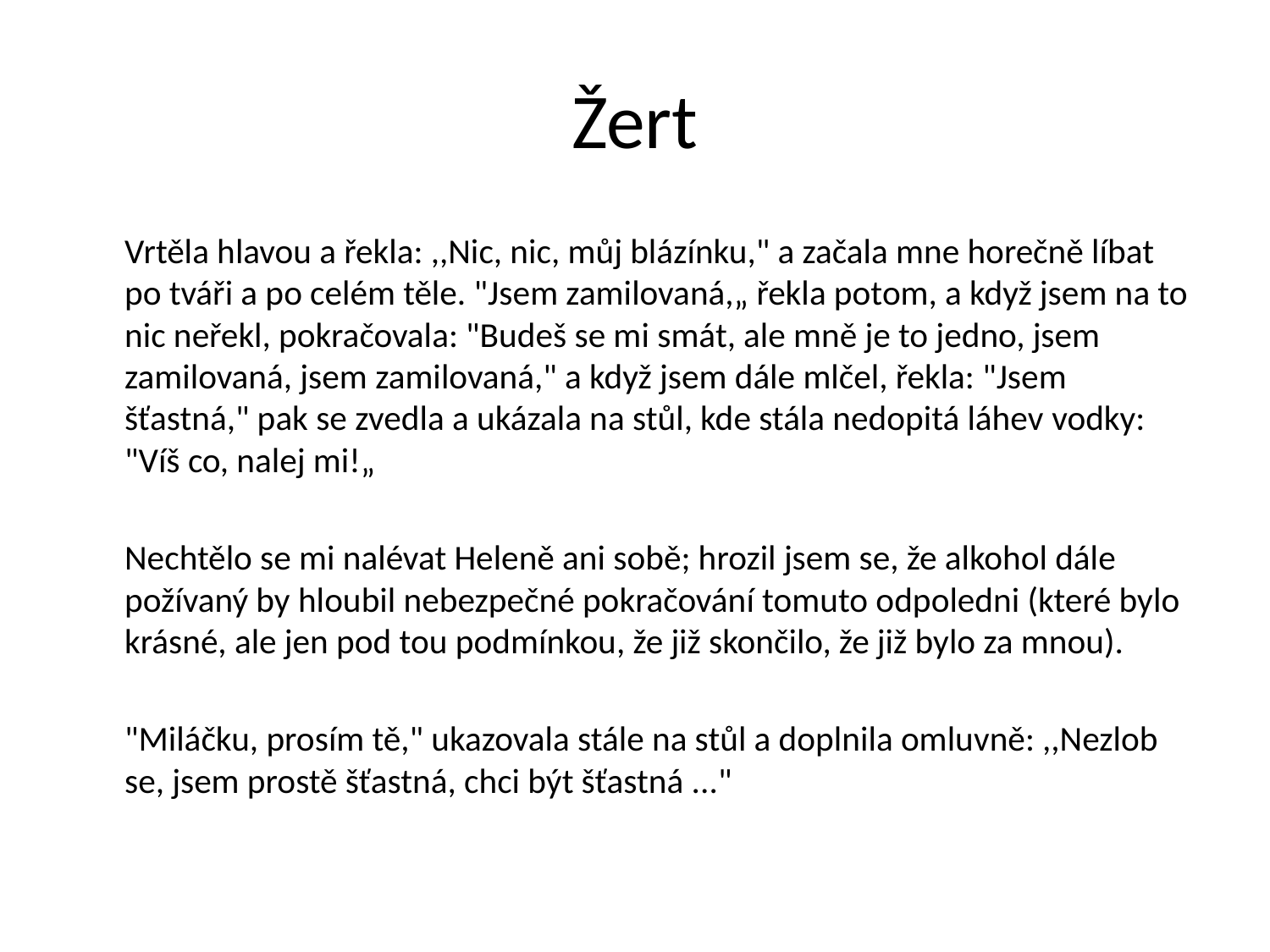

# Žert
	Vrtěla hlavou a řekla: ,,Nic, nic, můj blázínku," a začala mne horečně líbat po tváři a po celém těle. "Jsem zamilovaná,„ řekla potom, a když jsem na to nic neřekl, pokračovala: "Budeš se mi smát, ale mně je to jedno, jsem zamilovaná, jsem zamilovaná," a když jsem dále mlčel, řekla: "Jsem šťastná," pak se zvedla a ukázala na stůl, kde stála nedopitá láhev vodky: "Víš co, nalej mi!„

	Nechtělo se mi nalévat Heleně ani sobě; hrozil jsem se, že alkohol dále požívaný by hloubil nebezpečné pokračování tomuto odpoledni (které bylo krásné, ale jen pod tou podmínkou, že již skončilo, že již bylo za mnou).

	"Miláčku, prosím tě," ukazovala stále na stůl a doplnila omluvně: ,,Nezlob se, jsem prostě šťastná, chci být šťastná ..."